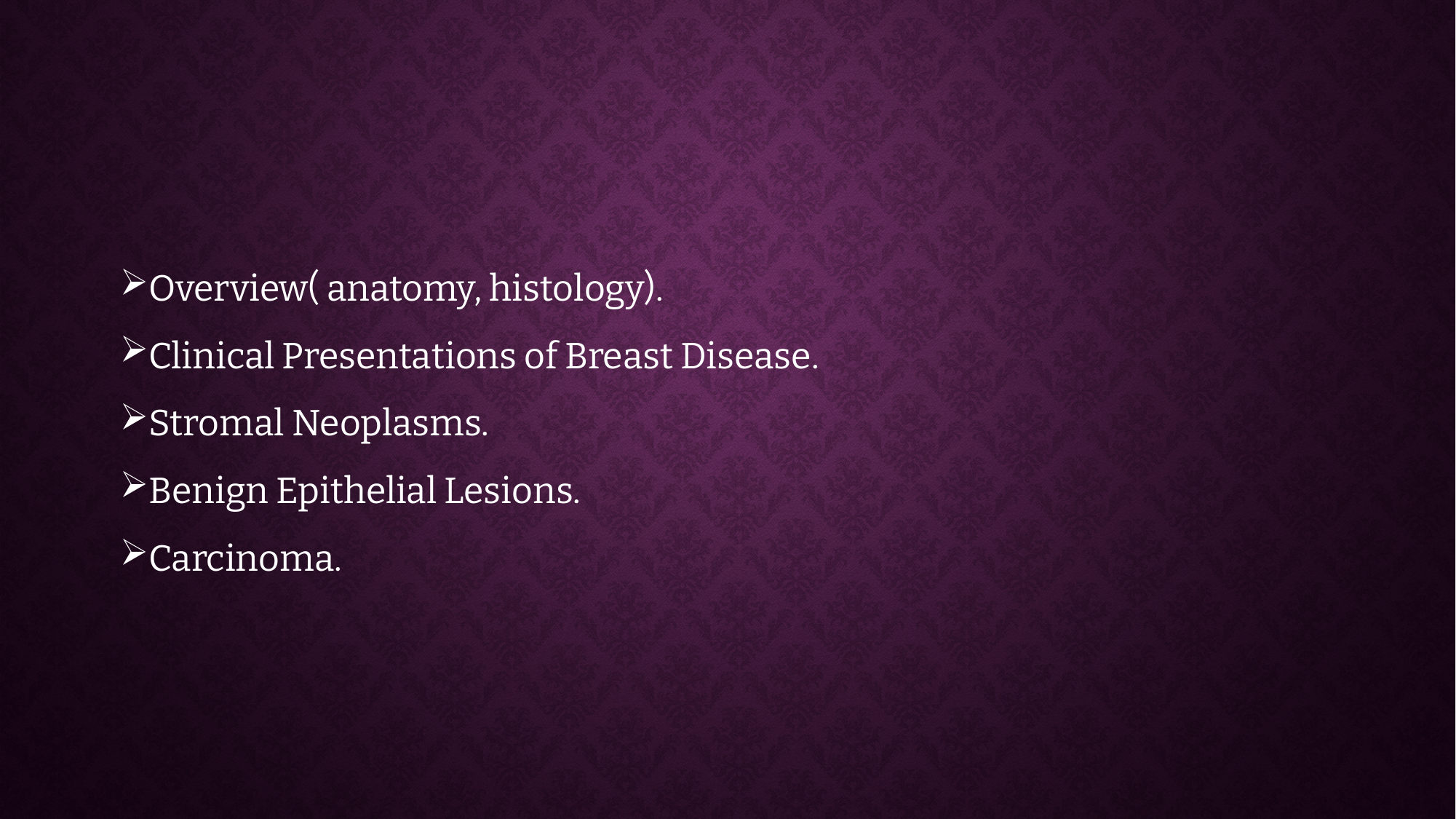

Overview( anatomy, histology).
Clinical Presentations of Breast Disease.
Stromal Neoplasms.
Benign Epithelial Lesions.
Carcinoma.